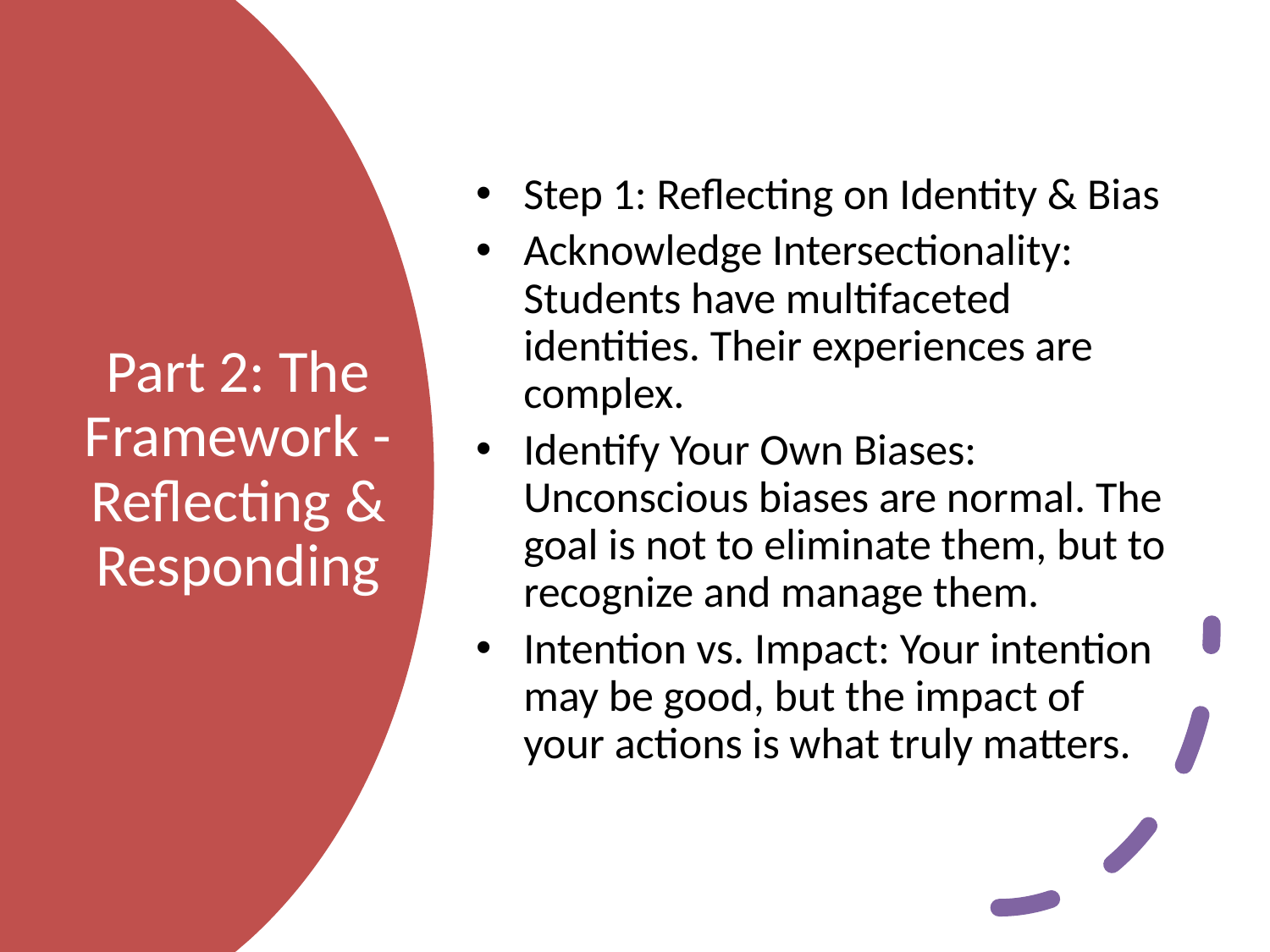

Step 1: Reflecting on Identity & Bias
Acknowledge Intersectionality: Students have multifaceted identities. Their experiences are complex.
Identify Your Own Biases: Unconscious biases are normal. The goal is not to eliminate them, but to recognize and manage them.
Intention vs. Impact: Your intention may be good, but the impact of your actions is what truly matters.
# Part 2: The Framework - Reflecting & Responding